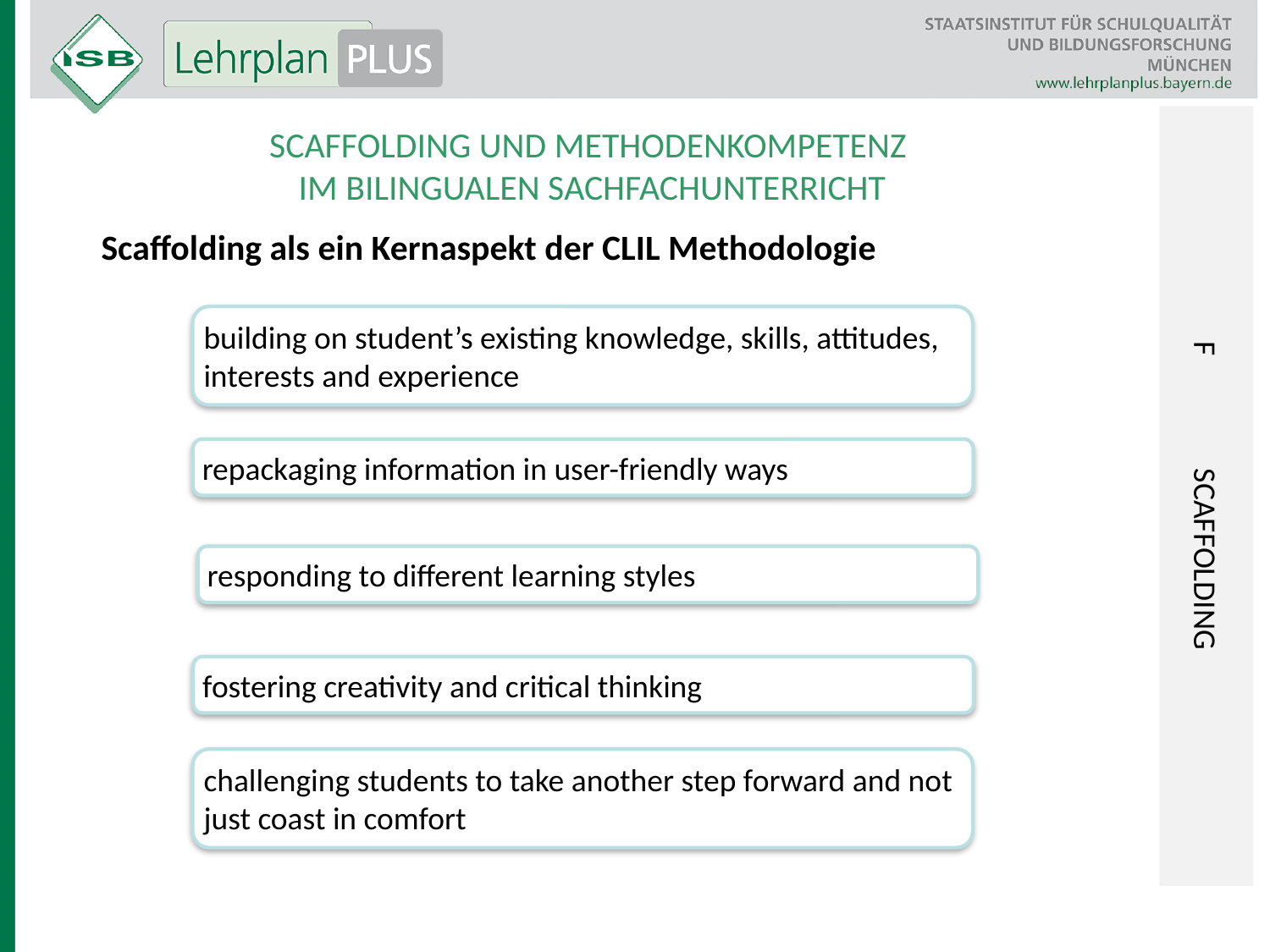

F	Scaffolding

Scaffolding und Methodenkompetenz
im bilingualen Sachfachunterricht
Scaffolding als ein Kernaspekt der CLIL Methodologie
building on student’s existing knowledge, skills, attitudes, interests and experience
repackaging information in user-friendly ways
responding to different learning styles
fostering creativity and critical thinking
challenging students to take another step forward and not just coast in comfort